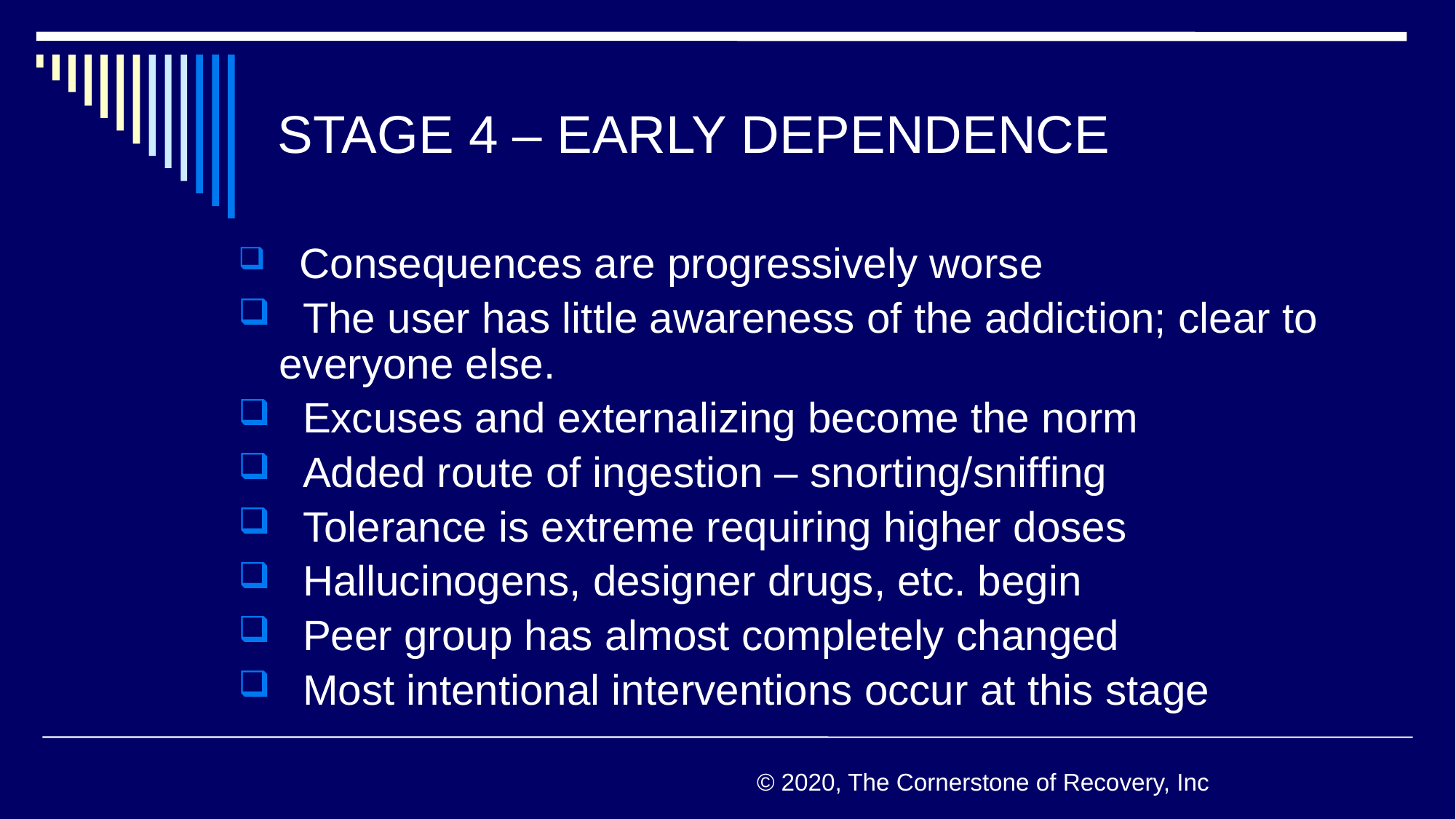

# STAGE 4 – EARLY DEPENDENCE
  Consequences are progressively worse
  The user has little awareness of the addiction; clear to everyone else.
  Excuses and externalizing become the norm
  Added route of ingestion – snorting/sniffing
  Tolerance is extreme requiring higher doses
  Hallucinogens, designer drugs, etc. begin
  Peer group has almost completely changed
  Most intentional interventions occur at this stage

© 2020, The Cornerstone of Recovery, Inc